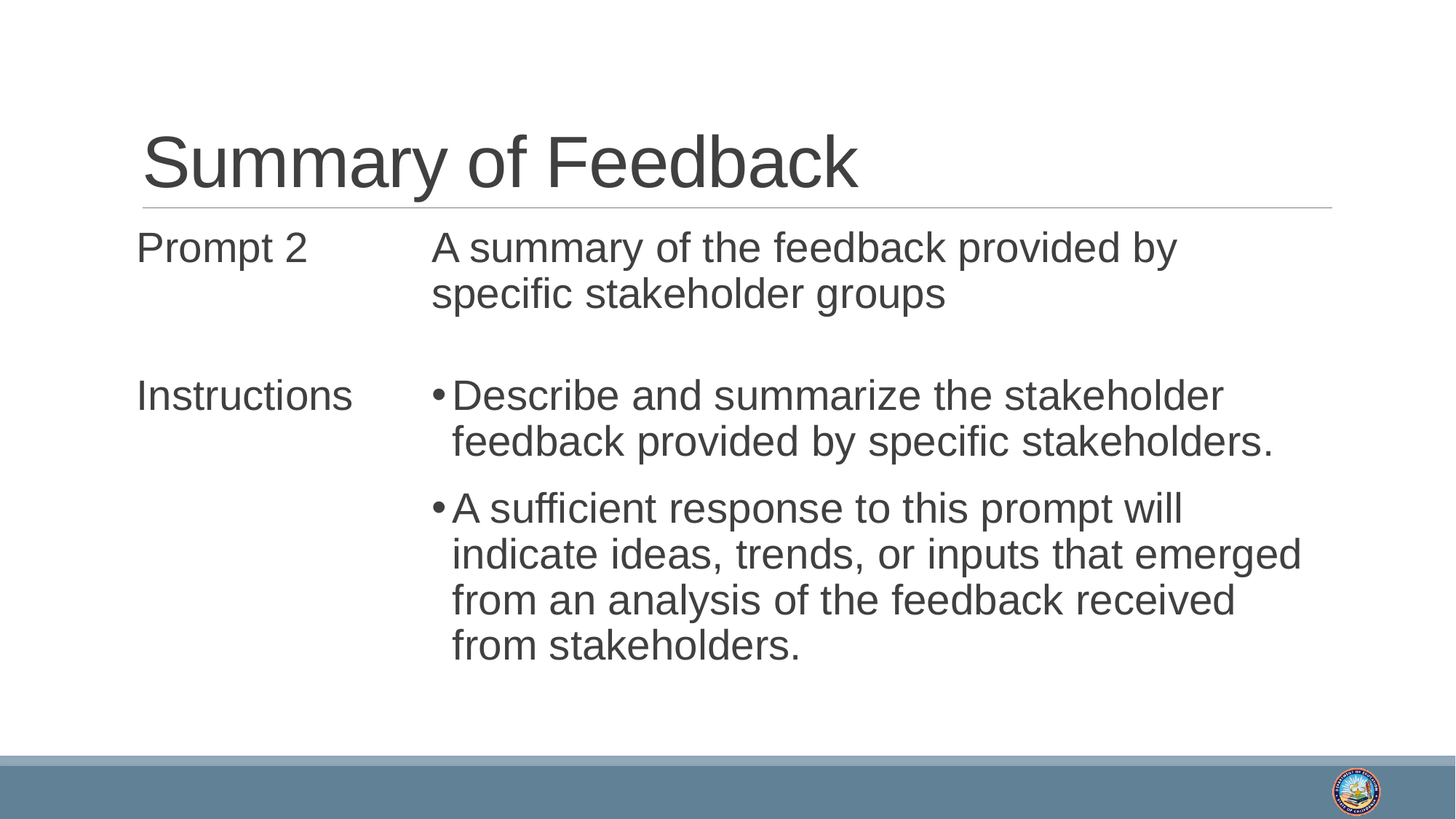

# Summary of Feedback
A summary of the feedback provided by specific stakeholder groups
Prompt 2
Instructions
Describe and summarize the stakeholder feedback provided by specific stakeholders.
A sufficient response to this prompt will indicate ideas, trends, or inputs that emerged from an analysis of the feedback received from stakeholders.